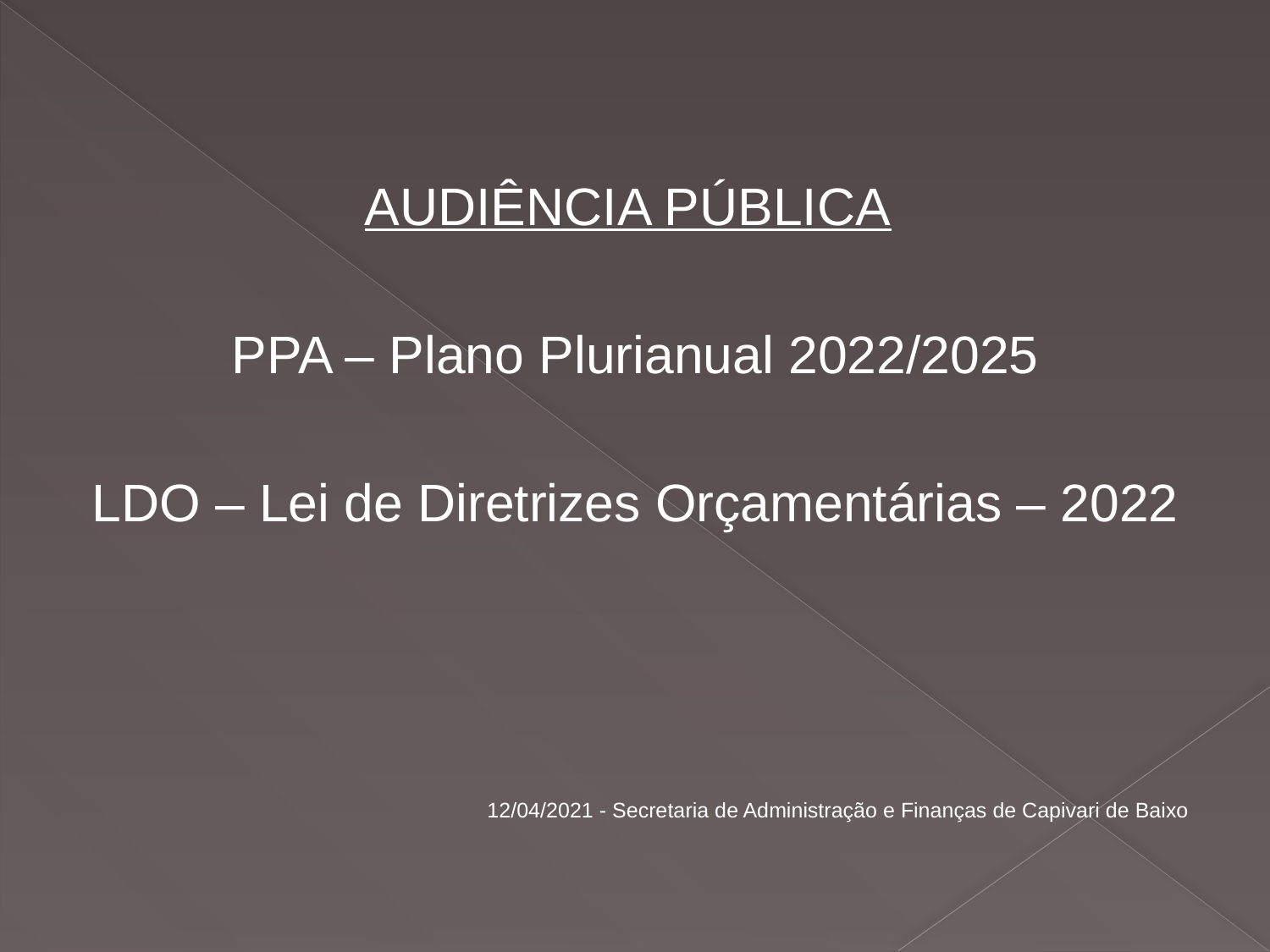

AUDIÊNCIA PÚBLICA

PPA – Plano Plurianual 2022/2025

LDO – Lei de Diretrizes Orçamentárias – 2022

 12/04/2021 - Secretaria de Administração e Finanças de Capivari de Baixo